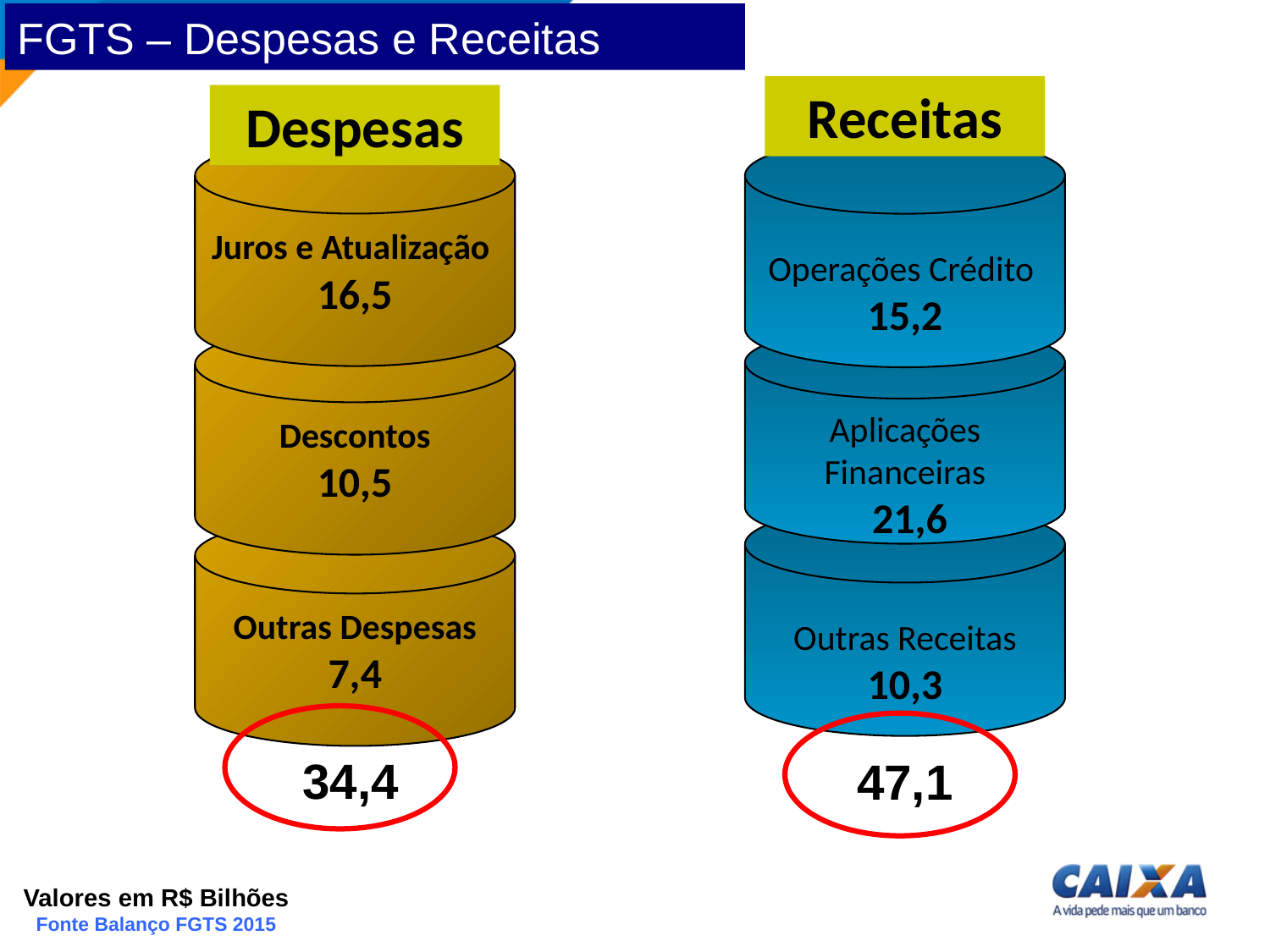

FGTS – Despesas e Receitas
Receitas
Despesas

Operações Crédito
15,2
Juros e Atualização
16,5
Descontos
10,5

Aplicações Financeiras
 21,6

Outras Receitas
10,3
Outras Despesas
7,4

34,4
47,1
Dados 2015
Valores em R$ Bilhões
Fonte Balanço FGTS 2015